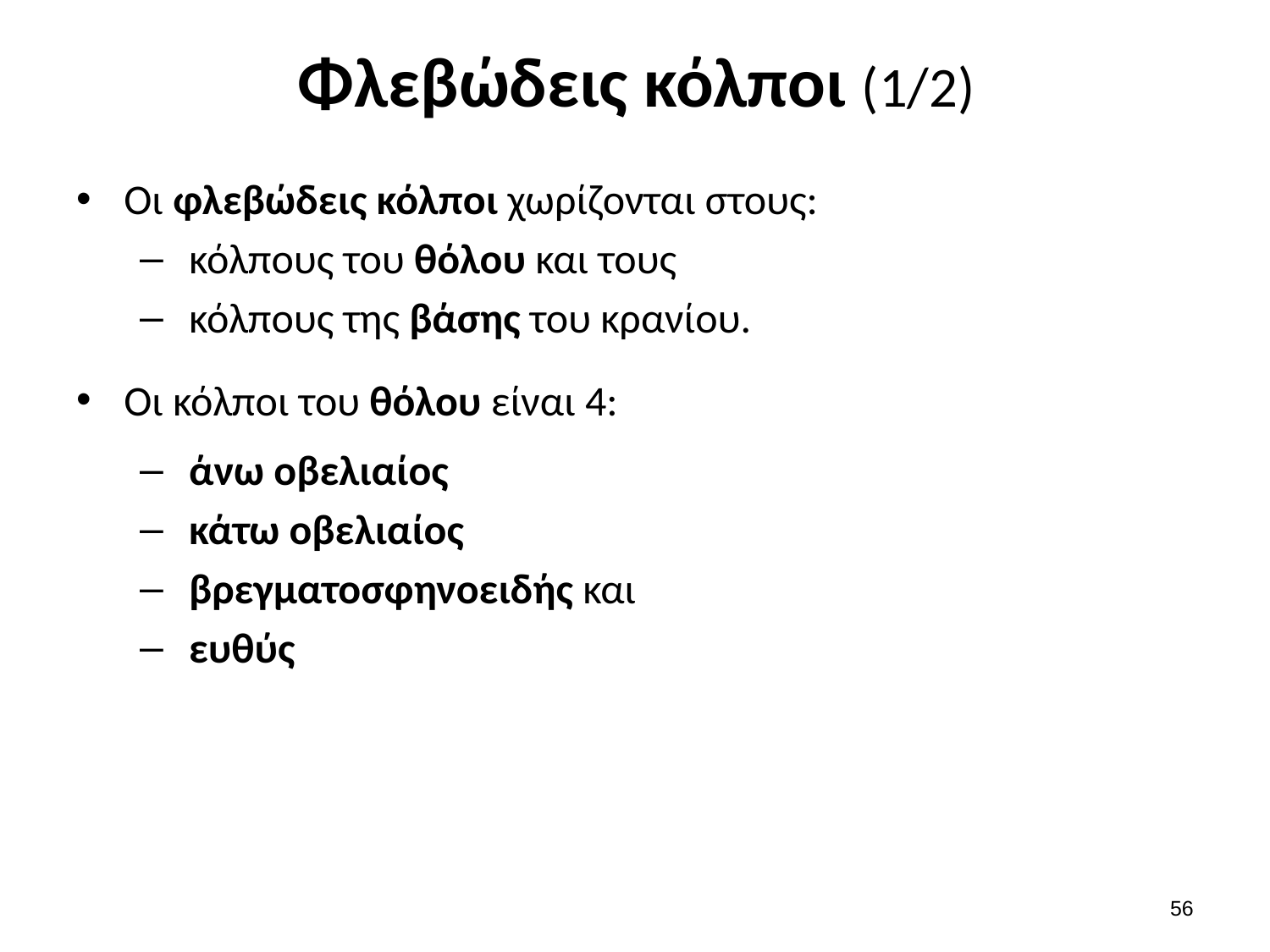

# Φλεβώδεις κόλποι (1/2)
Οι φλεβώδεις κόλποι χωρίζονται στους:
 κόλπους του θόλου και τους
 κόλπους της βάσης του κρανίου.
Οι κόλποι του θόλου είναι 4:
 άνω οβελιαίος
 κάτω οβελιαίος
 βρεγματοσφηνοειδής και
 ευθύς
56